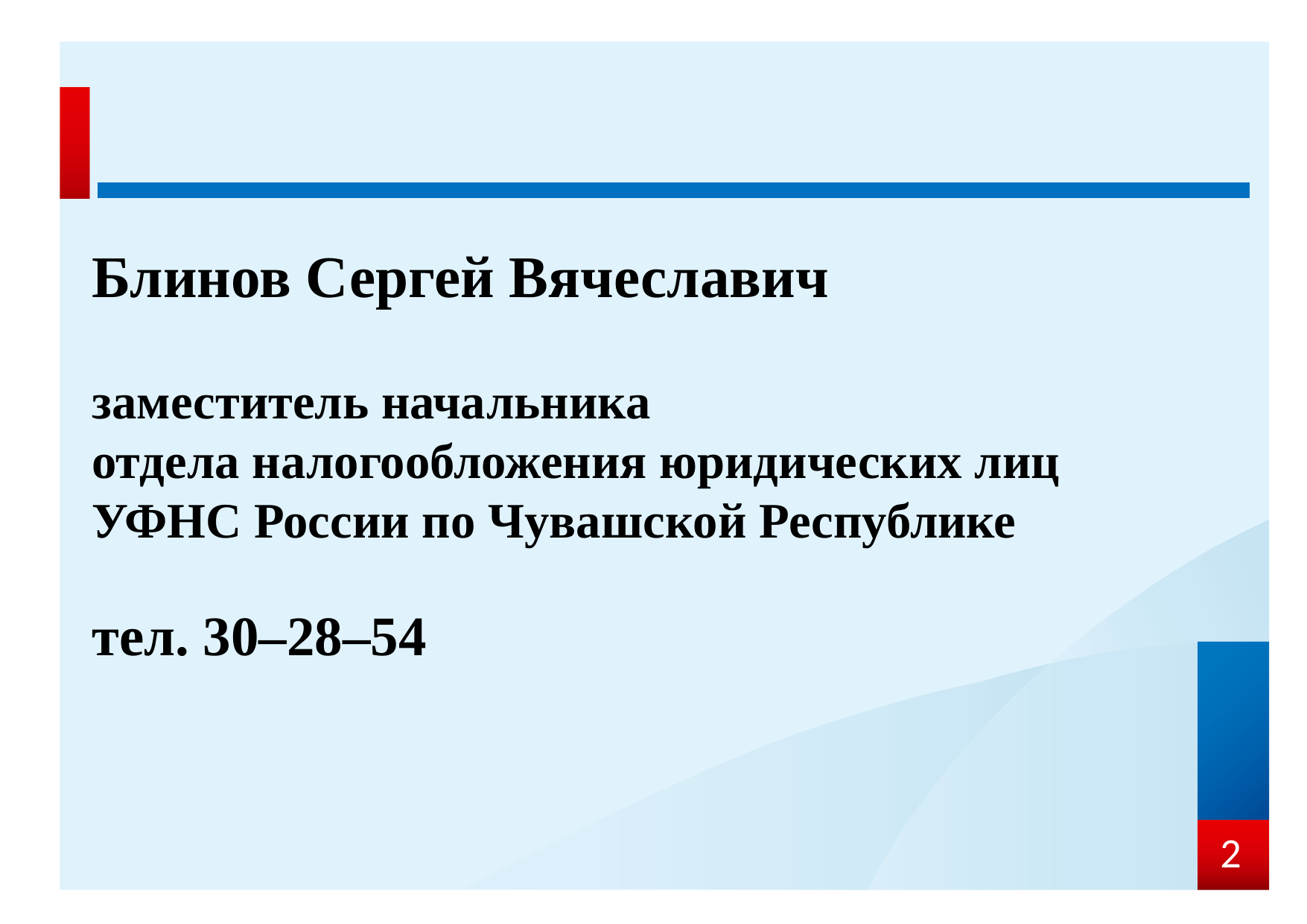

Блинов Сергей Вячеславич

заместитель начальника
отдела налогообложения юридических лиц
УФНС России по Чувашской Республике

тел. 30–28–54

  2